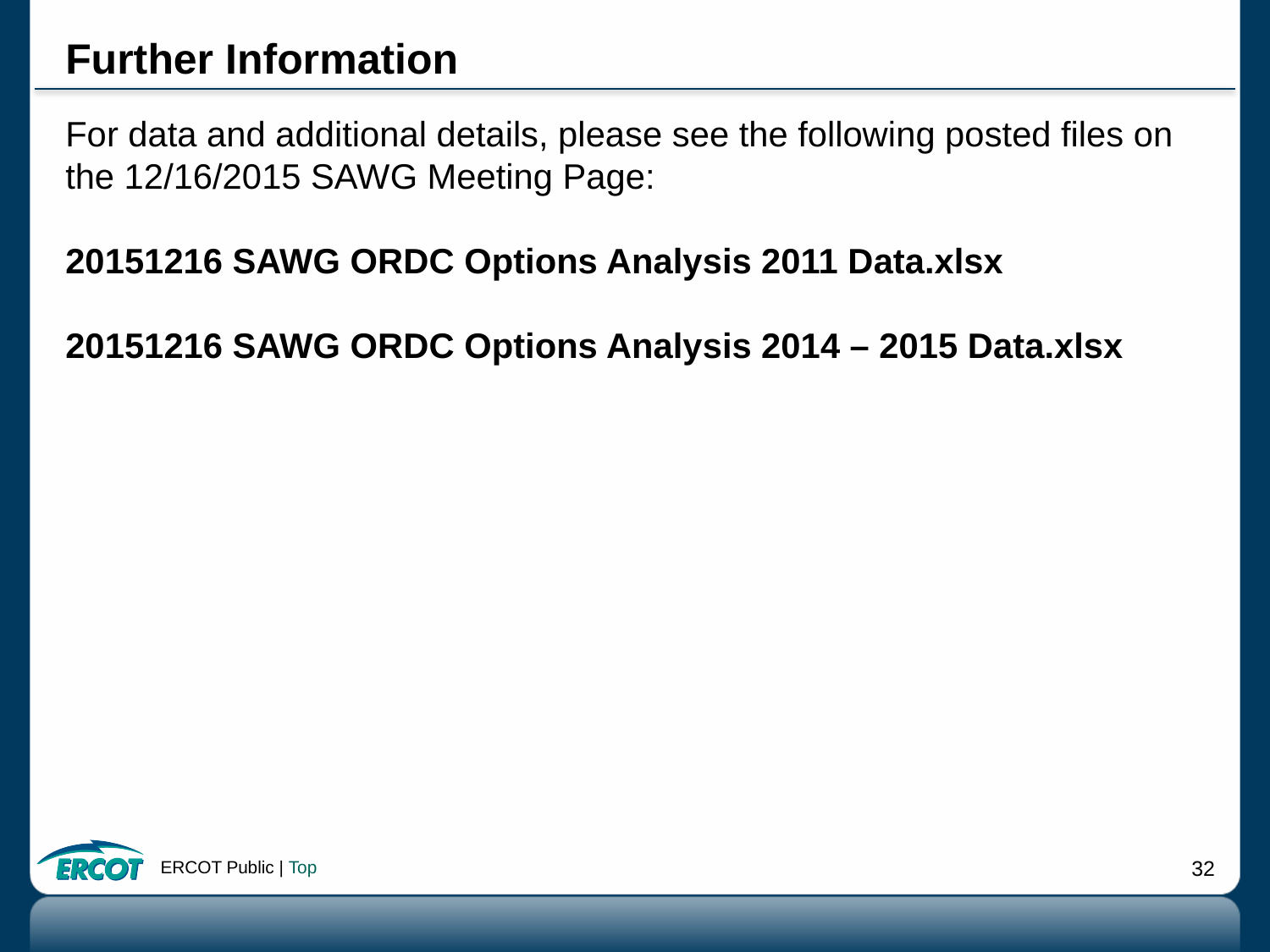

Further Information
# For data and additional details, please see the following posted files on the 12/16/2015 SAWG Meeting Page: 20151216 SAWG ORDC Options Analysis 2011 Data.xlsx 20151216 SAWG ORDC Options Analysis 2014 – 2015 Data.xlsx